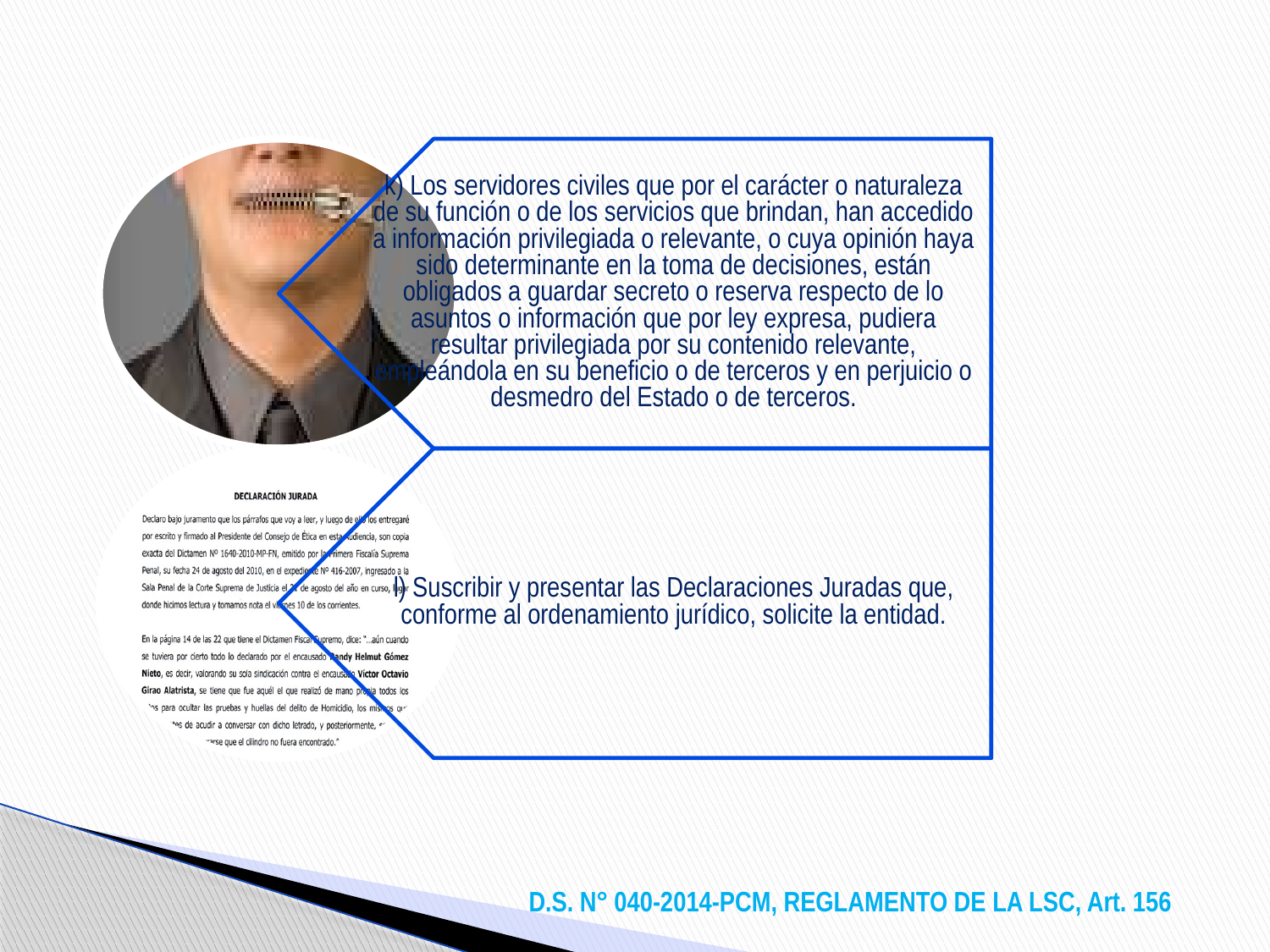

k) Los servidores civiles que por el carácter o naturaleza de su función o de los servicios que brindan, han accedido a información privilegiada o relevante, o cuya opinión haya sido determinante en la toma de decisiones, están obligados a guardar secreto o reserva respecto de lo asuntos o información que por ley expresa, pudiera resultar privilegiada por su contenido relevante, empleándola en su beneficio o de terceros y en perjuicio o desmedro del Estado o de terceros.
l) Suscribir y presentar las Declaraciones Juradas que, conforme al ordenamiento jurídico, solicite la entidad.
D.S. N° 040-2014-PCM, REGLAMENTO DE LA LSC, Art. 156